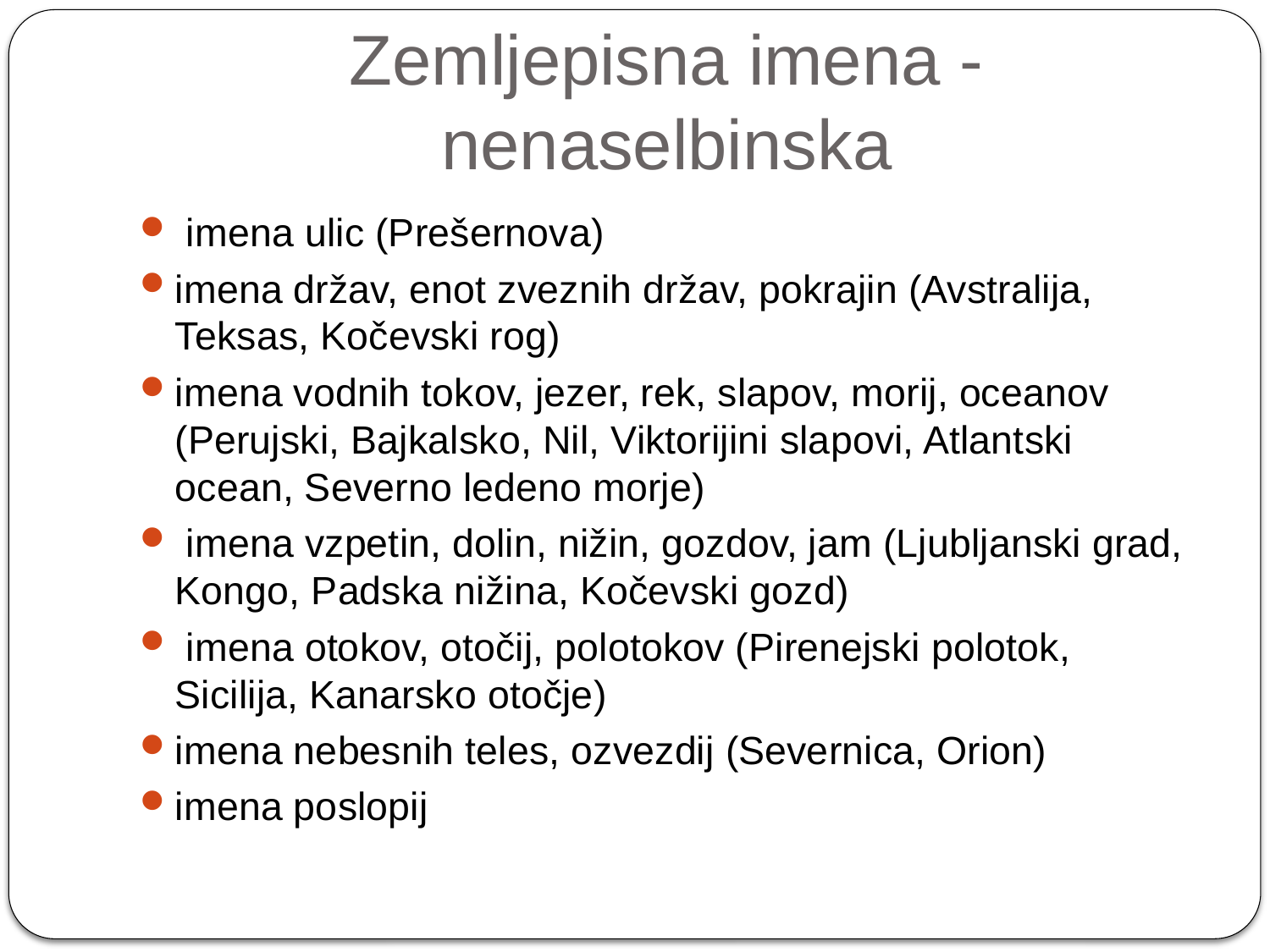

# Zemljepisna imena - nenaselbinska
 imena ulic (Prešernova)
imena držav, enot zveznih držav, pokrajin (Avstralija, Teksas, Kočevski rog)
imena vodnih tokov, jezer, rek, slapov, morij, oceanov (Perujski, Bajkalsko, Nil, Viktorijini slapovi, Atlantski ocean, Severno ledeno morje)
 imena vzpetin, dolin, nižin, gozdov, jam (Ljubljanski grad, Kongo, Padska nižina, Kočevski gozd)
 imena otokov, otočij, polotokov (Pirenejski polotok, Sicilija, Kanarsko otočje)
imena nebesnih teles, ozvezdij (Severnica, Orion)
imena poslopij